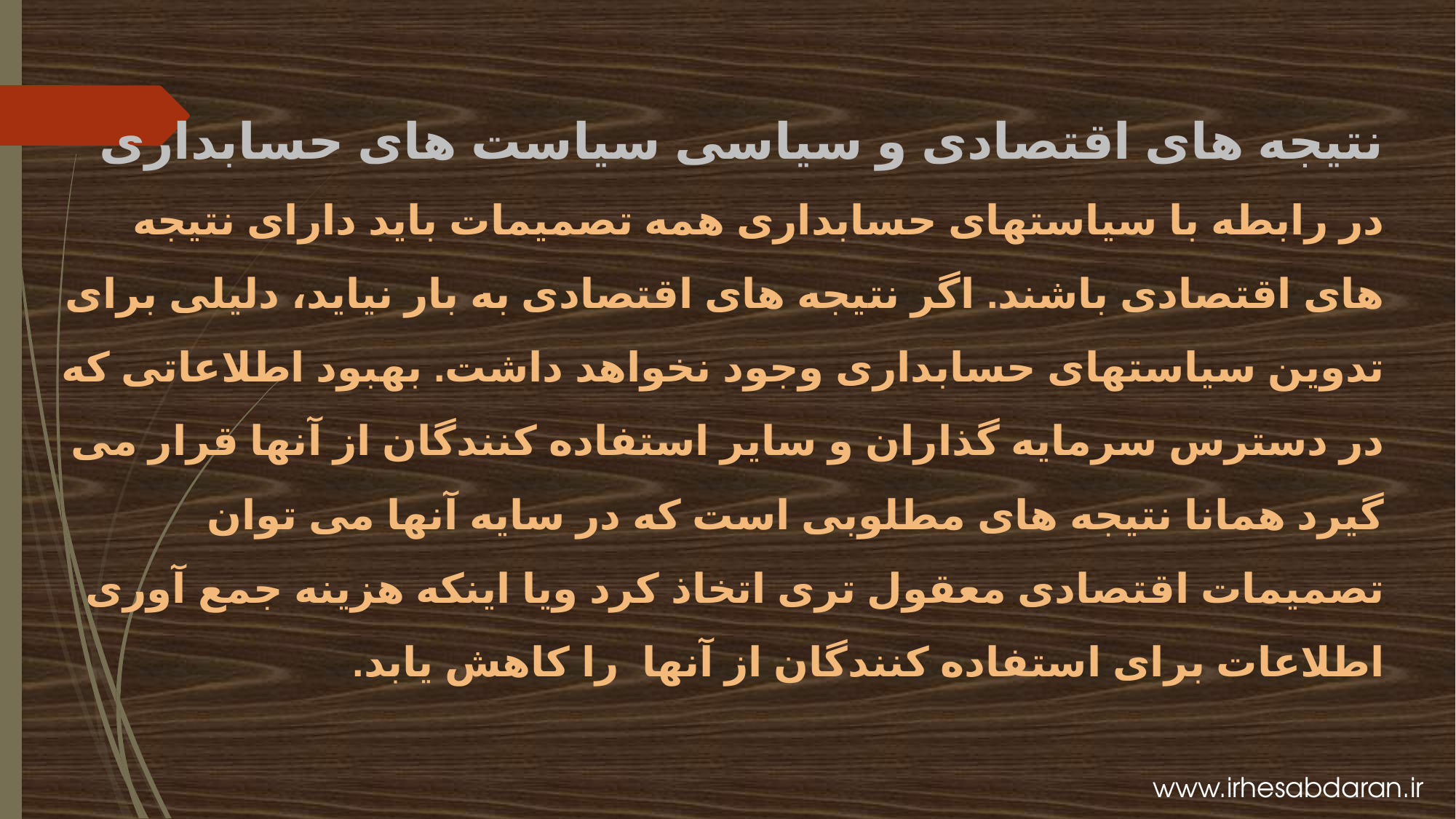

# نتیجه های اقتصادی و سیاسی سیاست های حسابداری در رابطه با سیاستهای حسابداری همه تصمیمات باید دارای نتیجه های اقتصادی باشند. اگر نتیجه های اقتصادی به بار نیاید، دلیلی برای تدوین سیاستهای حسابداری وجود نخواهد داشت. بهبود اطلاعاتی که در دسترس سرمایه گذاران و سایر استفاده کنندگان از آنها قرار می گیرد همانا نتیجه های مطلوبی است که در سایه آنها می توان تصمیمات اقتصادی معقول تری اتخاذ کرد ویا اینکه هزینه جمع آوری اطلاعات برای استفاده کنندگان از آنها  را کاهش یابد.
www.irhesabdaran.ir